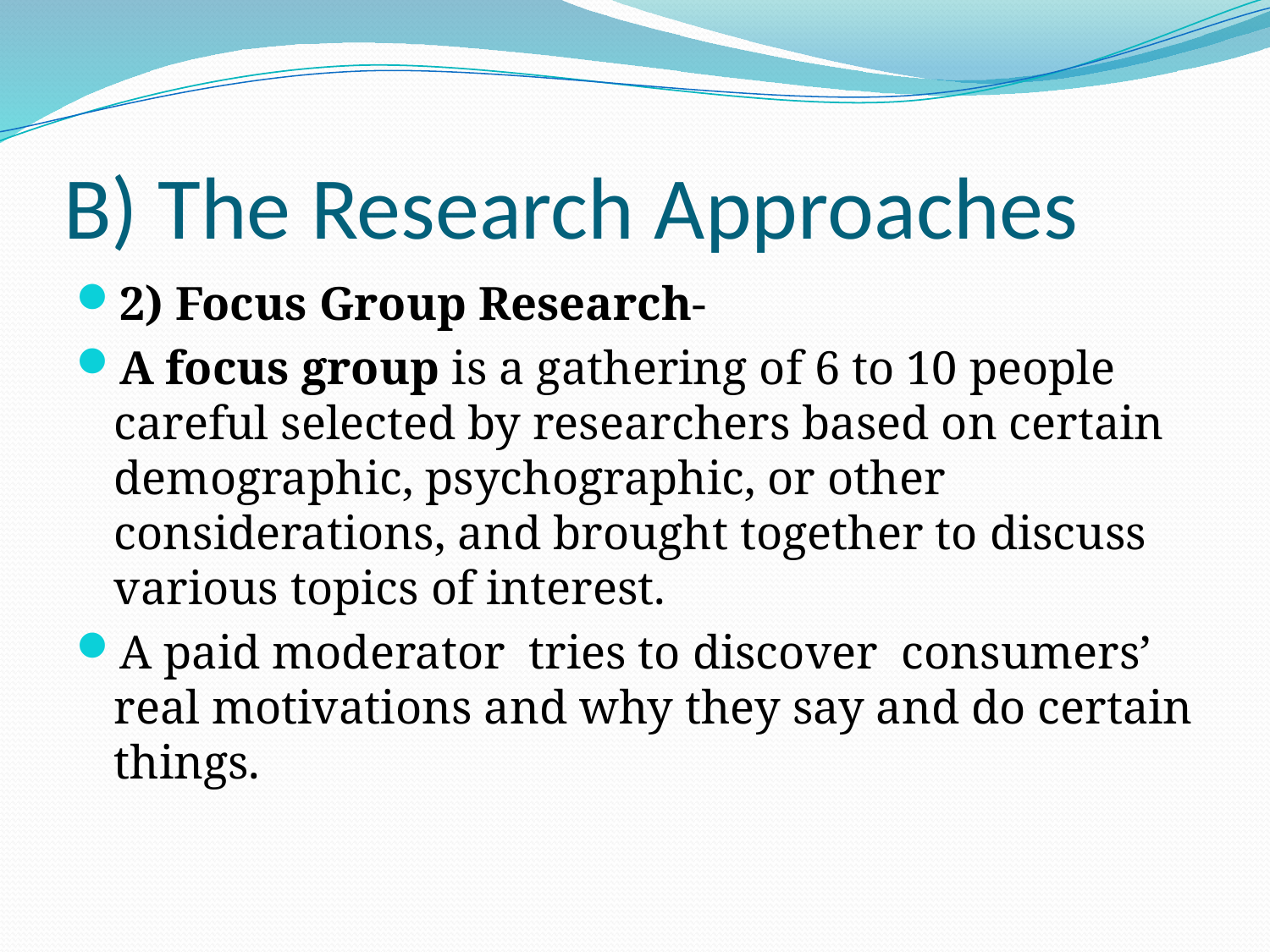

# B) The Research Approaches
2) Focus Group Research-
A focus group is a gathering of 6 to 10 people careful selected by researchers based on certain demographic, psychographic, or other considerations, and brought together to discuss various topics of interest.
A paid moderator  tries to discover  consumers’  real motivations and why they say and do certain things.